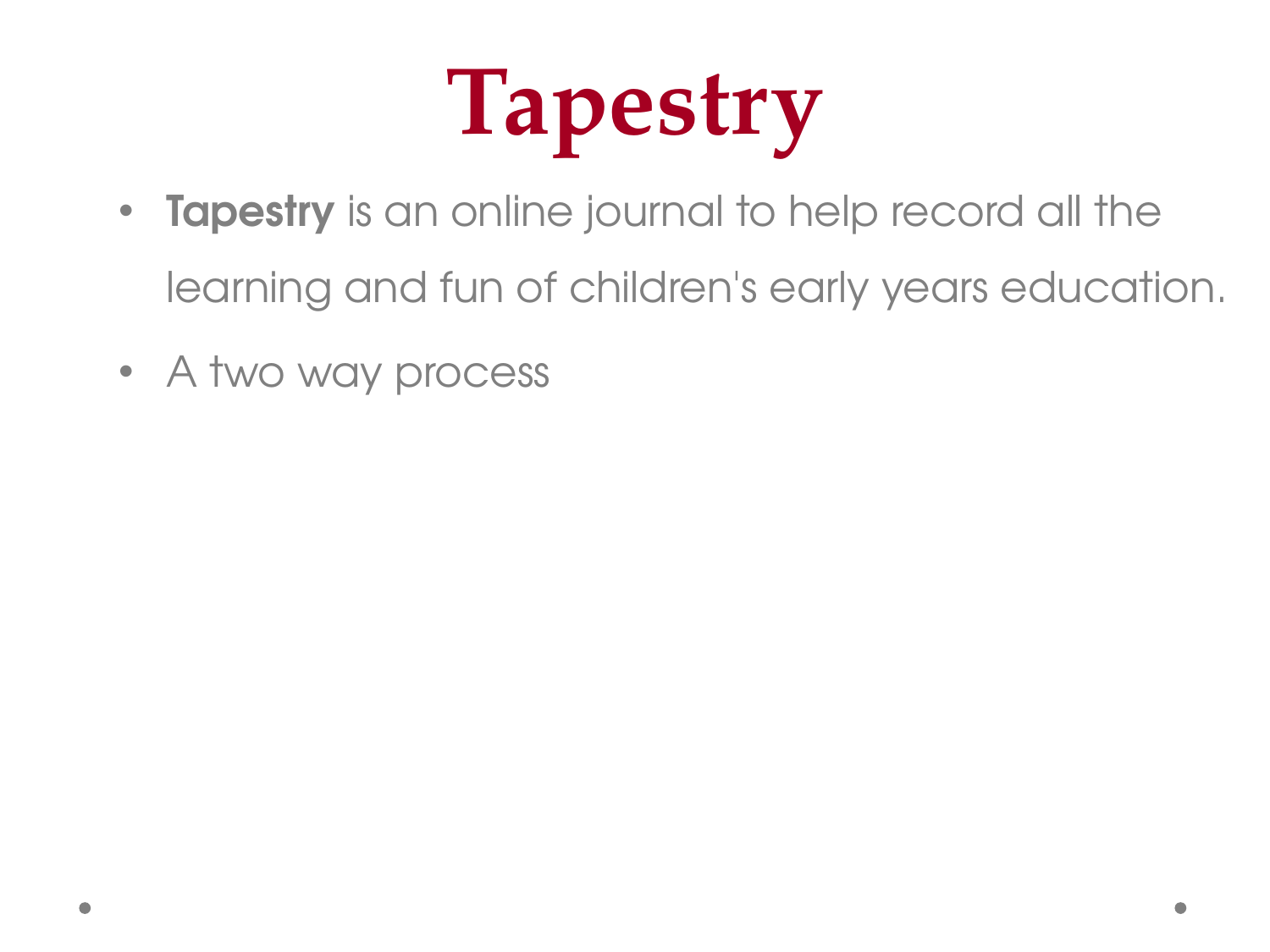

Tapestry
Tapestry is an online journal to help record all the learning and fun of children's early years education.
A two way process